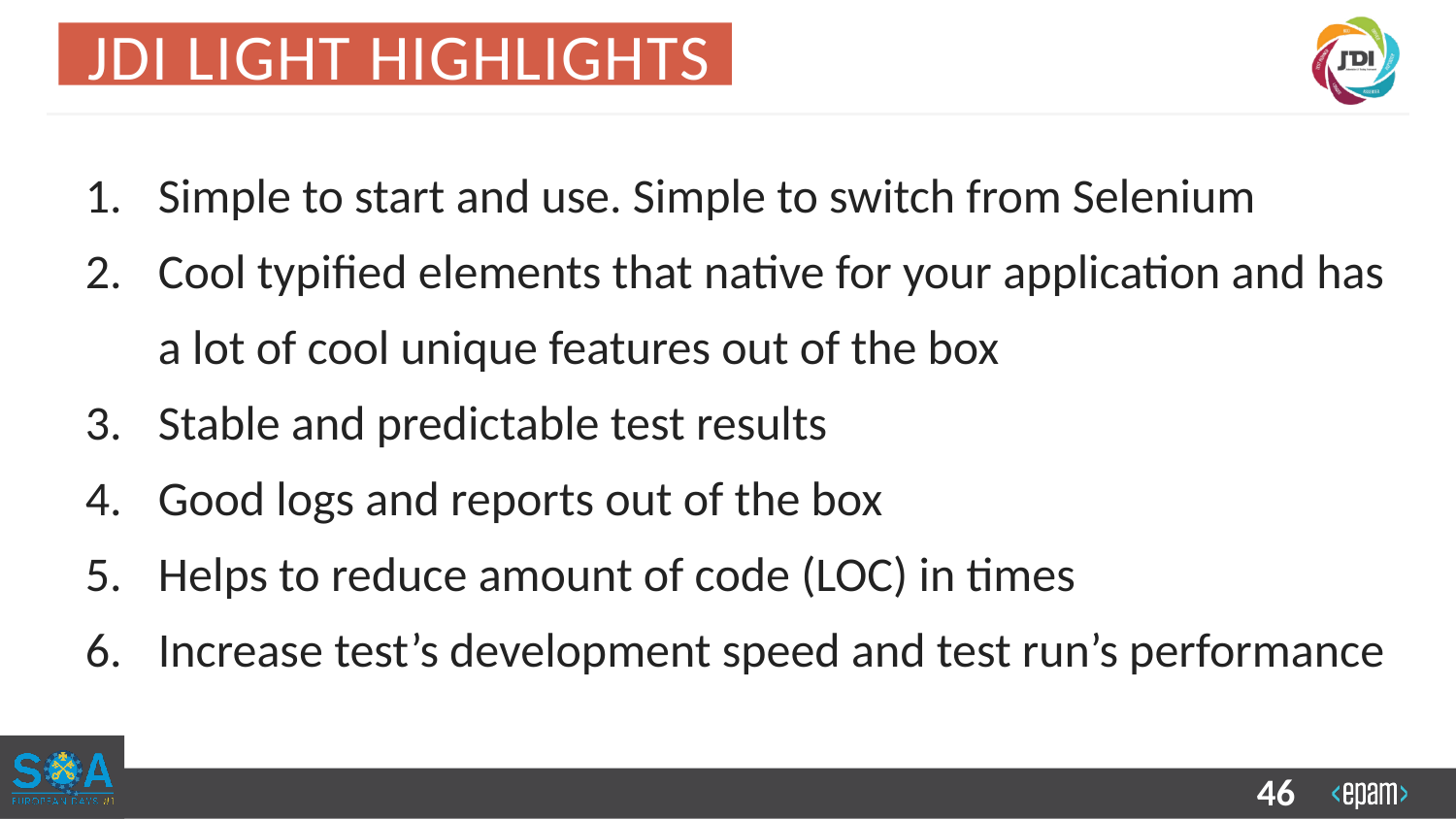

# JDI LIGHT HIGHLIGHTS
Simple to start and use. Simple to switch from Selenium
Cool typified elements that native for your application and has a lot of cool unique features out of the box
Stable and predictable test results
Good logs and reports out of the box
Helps to reduce amount of code (LOC) in times
Increase test’s development speed and test run’s performance
46